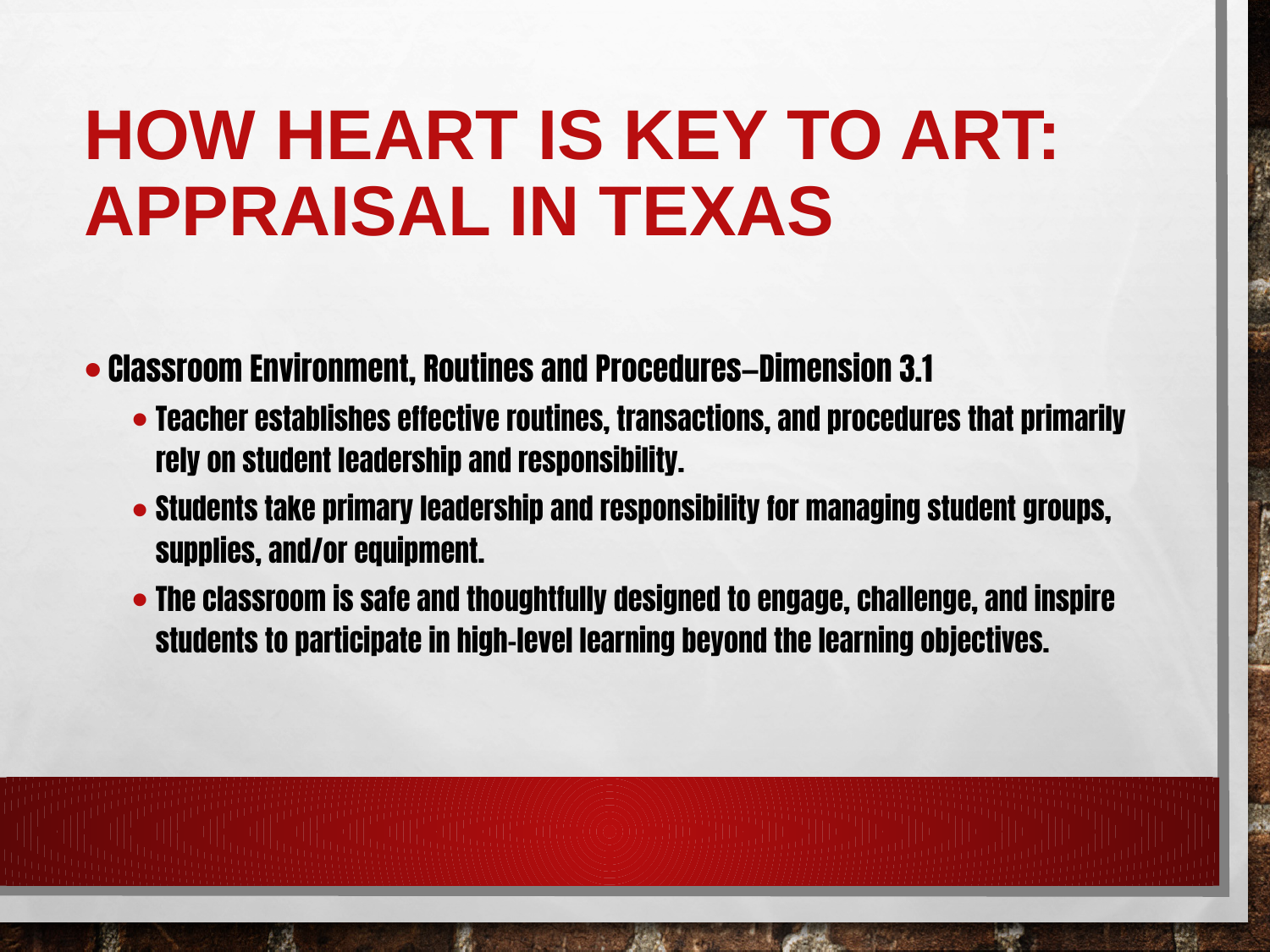

# How heart Is Key to Art: Appraisal in Texas
Classroom Environment, Routines and Procedures—Dimension 3.1
Teacher establishes effective routines, transactions, and procedures that primarily rely on student leadership and responsibility.
Students take primary leadership and responsibility for managing student groups, supplies, and/or equipment.
The classroom is safe and thoughtfully designed to engage, challenge, and inspire students to participate in high-level learning beyond the learning objectives.